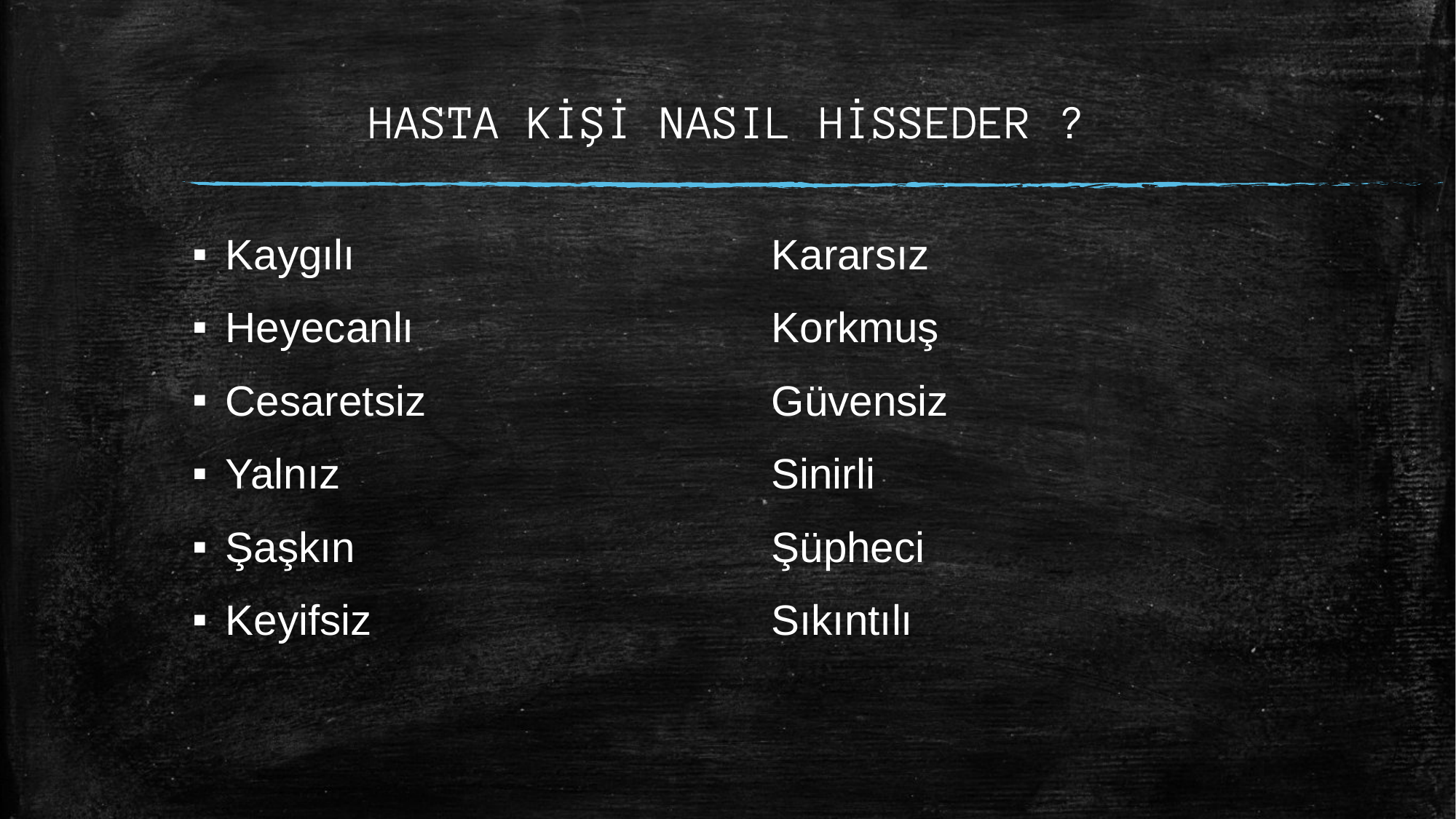

# HASTA KİŞİ NASIL HİSSEDER ?
Kaygılı				Kararsız
Heyecanlı				Korkmuş
Cesaretsiz				Güvensiz
Yalnız				Sinirli
Şaşkın				Şüpheci
Keyifsiz				Sıkıntılı